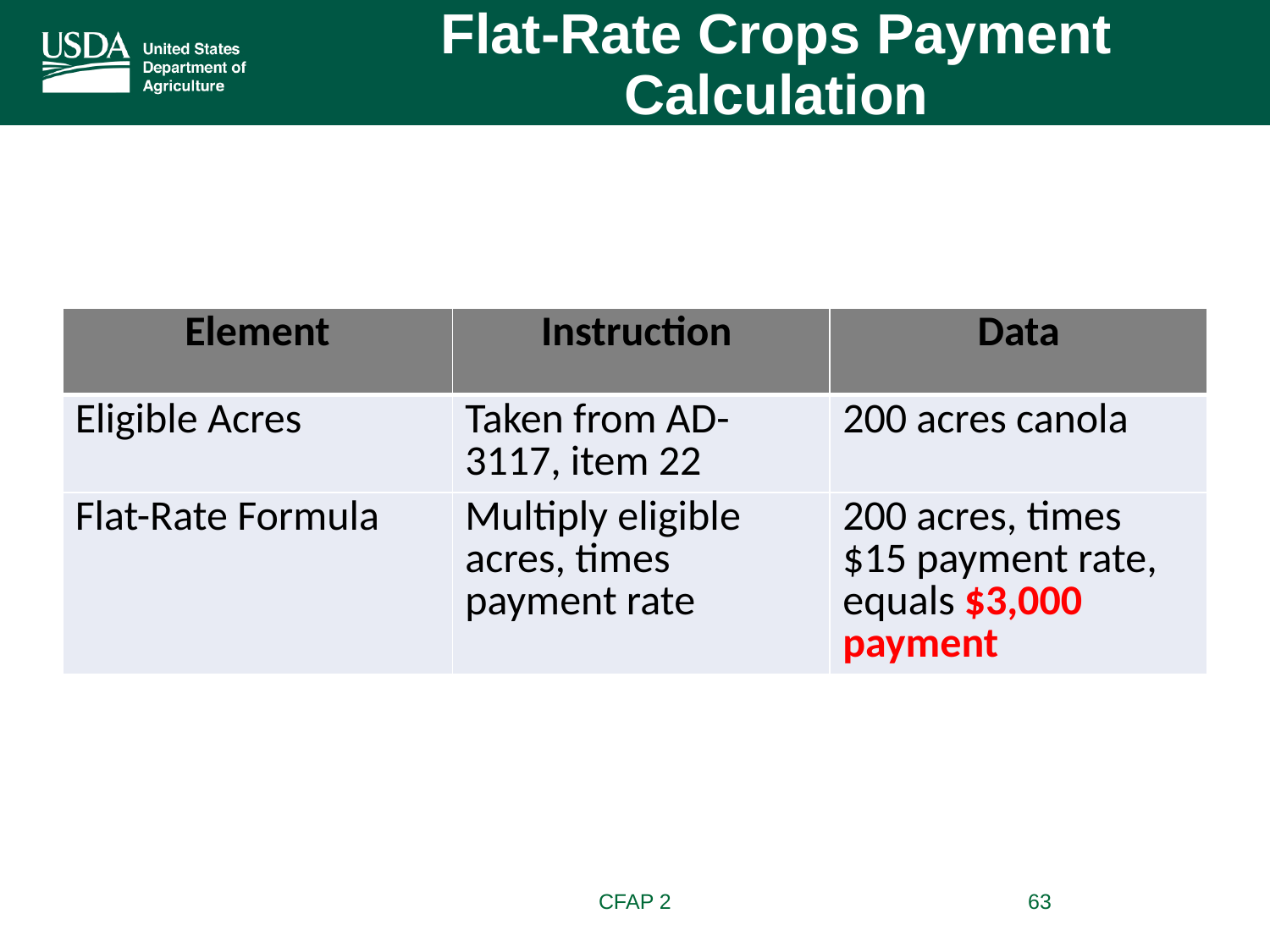

Flat-Rate Crops Payment Calculation
| Element | Instruction | Data |
| --- | --- | --- |
| Eligible Acres | Taken from AD-3117, item 22 | 200 acres canola |
| Flat-Rate Formula | Multiply eligible acres, times payment rate | 200 acres, times $15 payment rate, equals $3,000 payment |

CFAP 2
63